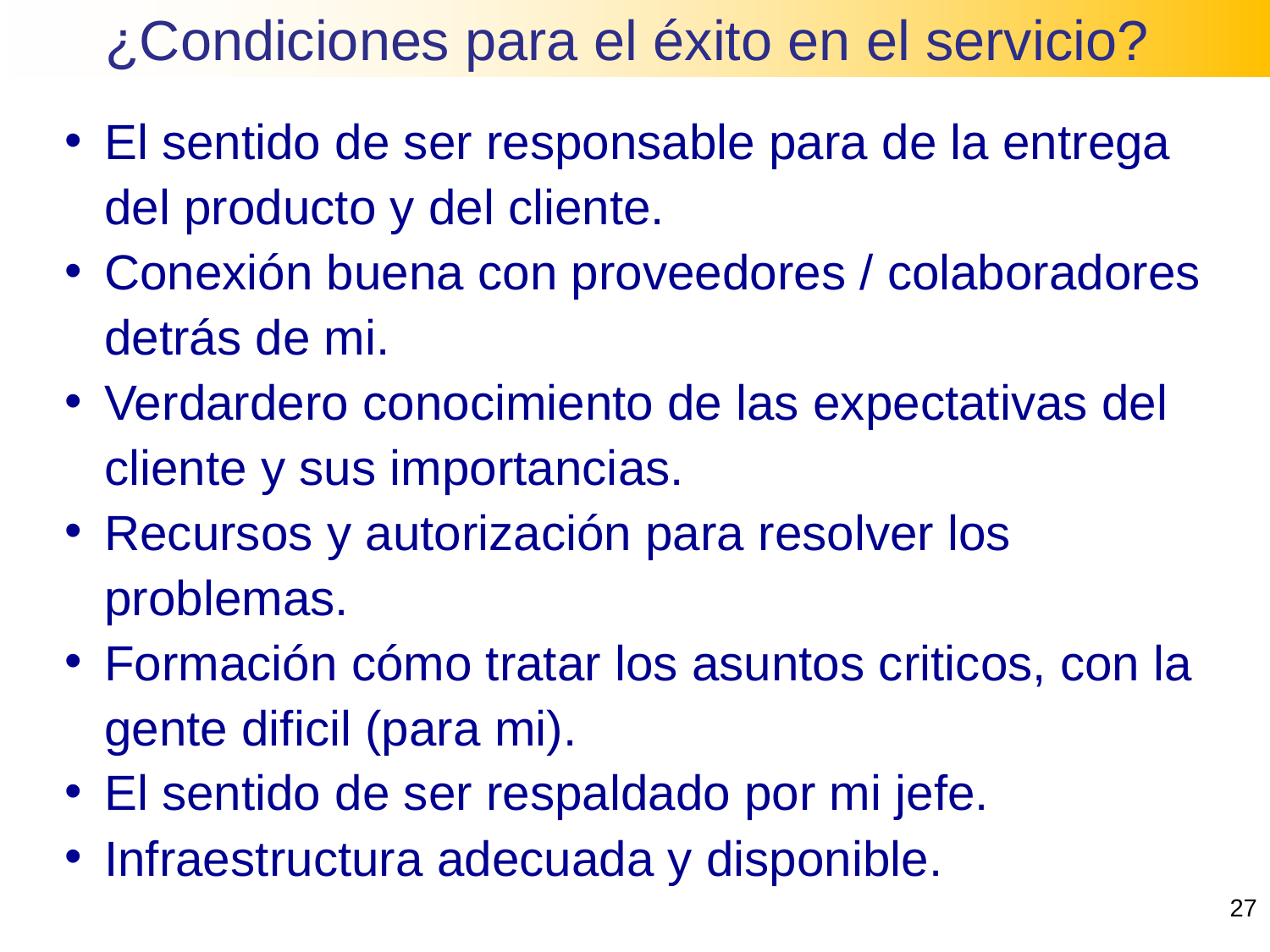

¿Condiciones para el éxito en el servicio?
El sentido de ser responsable para de la entrega del producto y del cliente.
Conexión buena con proveedores / colaboradores detrás de mi.
Verdardero conocimiento de las expectativas del cliente y sus importancias.
Recursos y autorización para resolver los problemas.
Formación cómo tratar los asuntos criticos, con la gente dificil (para mi).
El sentido de ser respaldado por mi jefe.
Infraestructura adecuada y disponible.
27